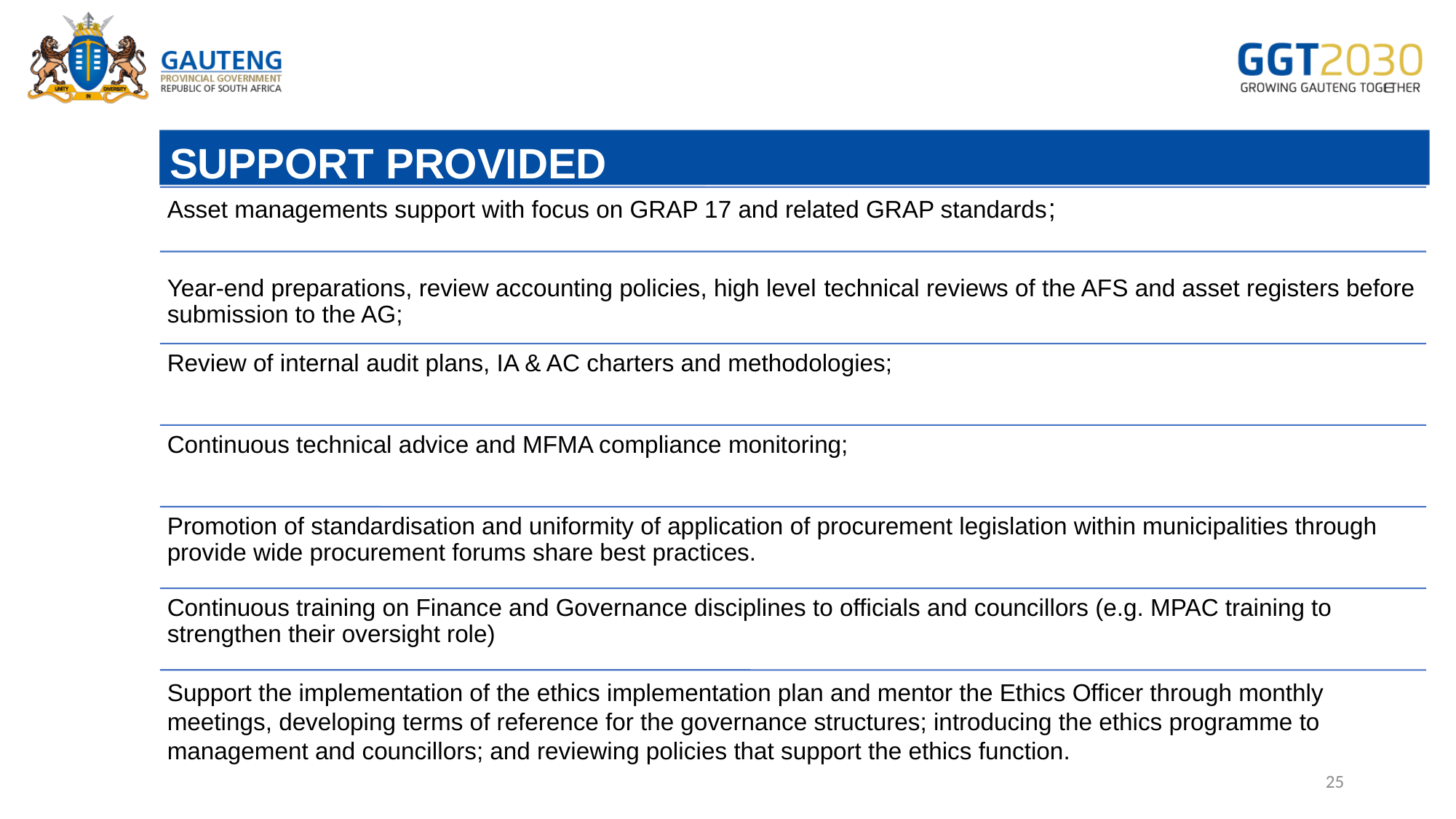

# SUPPORT PROVIDED
Asset managements support with focus on GRAP 17 and related GRAP standards;
Year-end preparations, review accounting policies, high level technical reviews of the AFS and asset registers before submission to the AG;
Review of internal audit plans, IA & AC charters and methodologies;
Continuous technical advice and MFMA compliance monitoring;
Promotion of standardisation and uniformity of application of procurement legislation within municipalities through provide wide procurement forums share best practices.
Continuous training on Finance and Governance disciplines to officials and councillors (e.g. MPAC training to strengthen their oversight role)
Support the implementation of the ethics implementation plan and mentor the Ethics Officer through monthly meetings, developing terms of reference for the governance structures; introducing the ethics programme to management and councillors; and reviewing policies that support the ethics function.

25